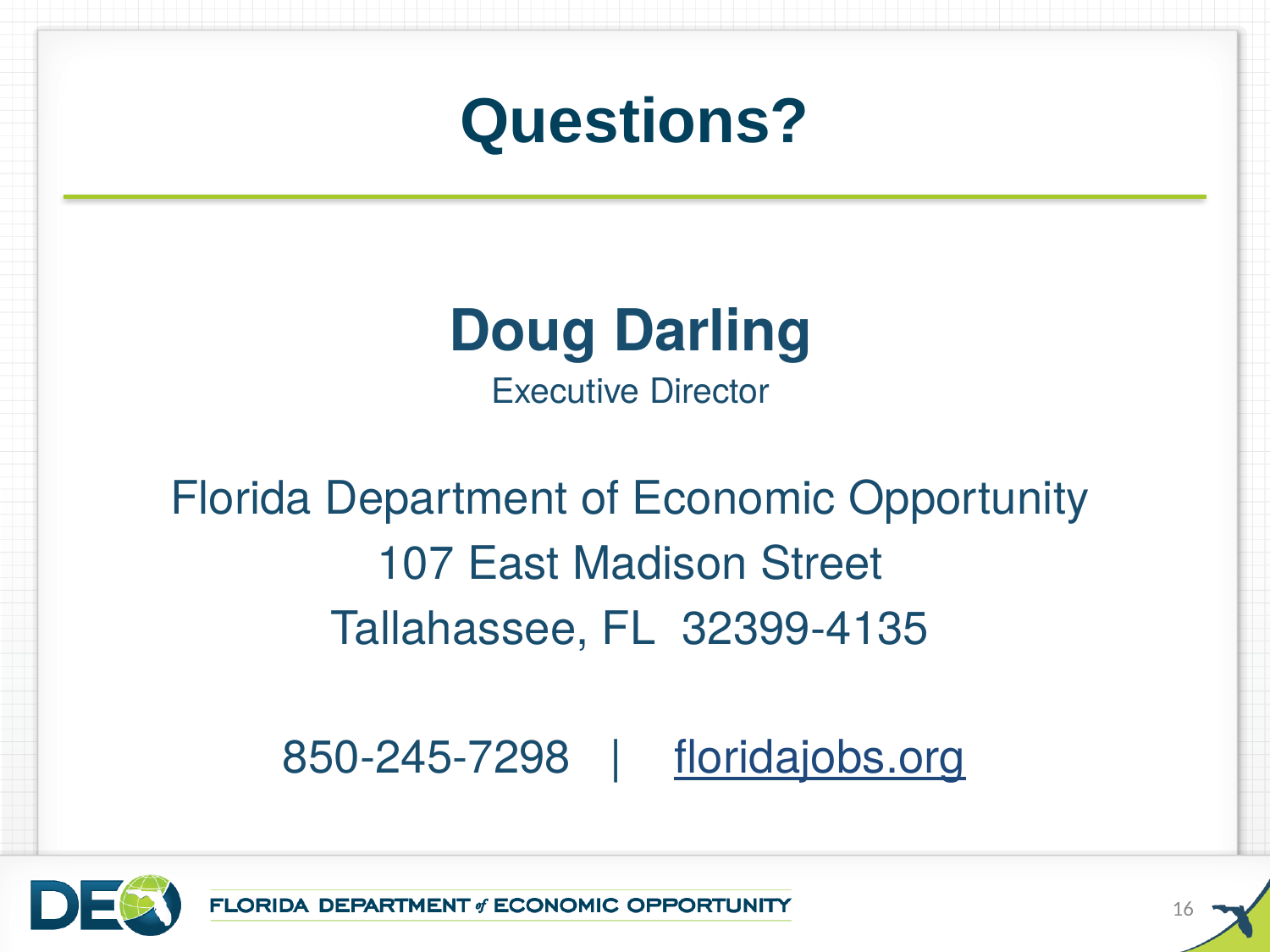

# Questions?
Doug Darling
Executive Director

Florida Department of Economic Opportunity
107 East Madison Street
Tallahassee, FL  32399-4135

850-245-7298   |    floridajobs.org

16